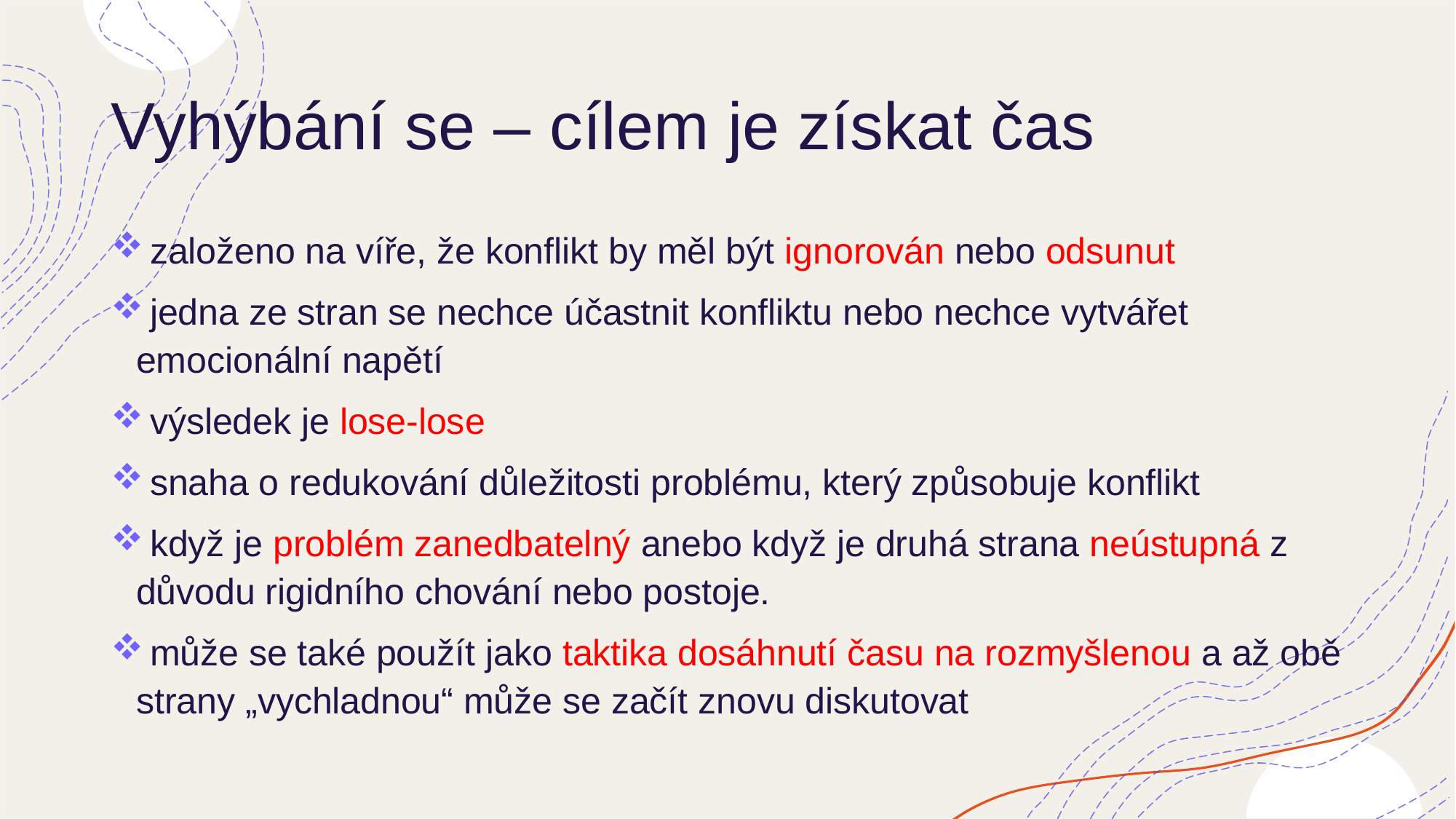

# Vyhýbání se – cílem je získat čas
 založeno na víře, že konflikt by měl být ignorován nebo odsunut
 jedna ze stran se nechce účastnit konfliktu nebo nechce vytvářet emocionální napětí
 výsledek je lose-lose
 snaha o redukování důležitosti problému, který způsobuje konflikt
 když je problém zanedbatelný anebo když je druhá strana neústupná z důvodu rigidního chování nebo postoje.
 může se také použít jako taktika dosáhnutí času na rozmyšlenou a až obě strany „vychladnou“ může se začít znovu diskutovat